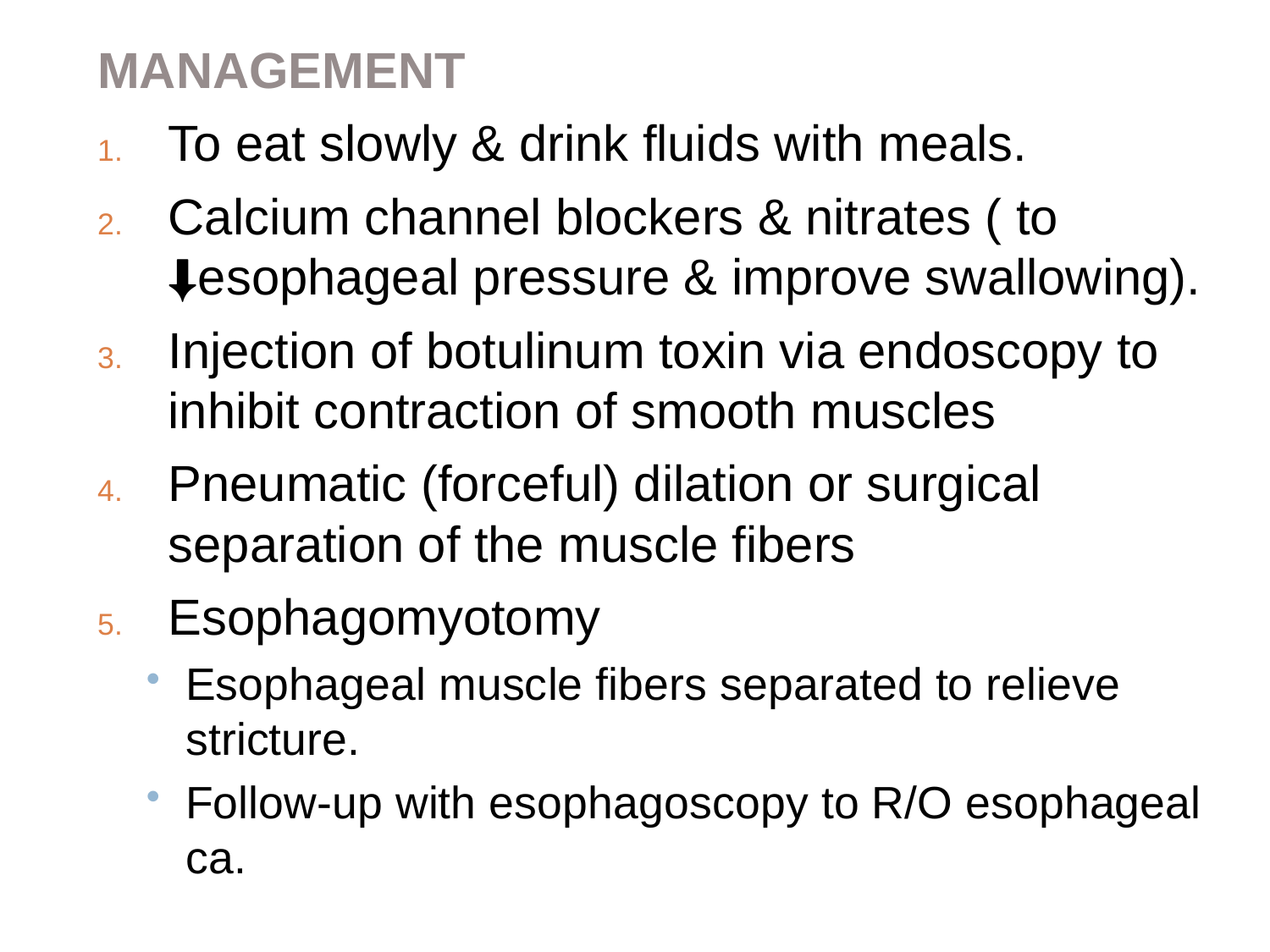

MANAGEMENT
To eat slowly & drink fluids with meals.
Calcium channel blockers & nitrates ( to ⬇esophageal pressure & improve swallowing).
Injection of botulinum toxin via endoscopy to inhibit contraction of smooth muscles
Pneumatic (forceful) dilation or surgical separation of the muscle fibers
Esophagomyotomy
Esophageal muscle fibers separated to relieve stricture.
Follow-up with esophagoscopy to R/O esophageal ca.